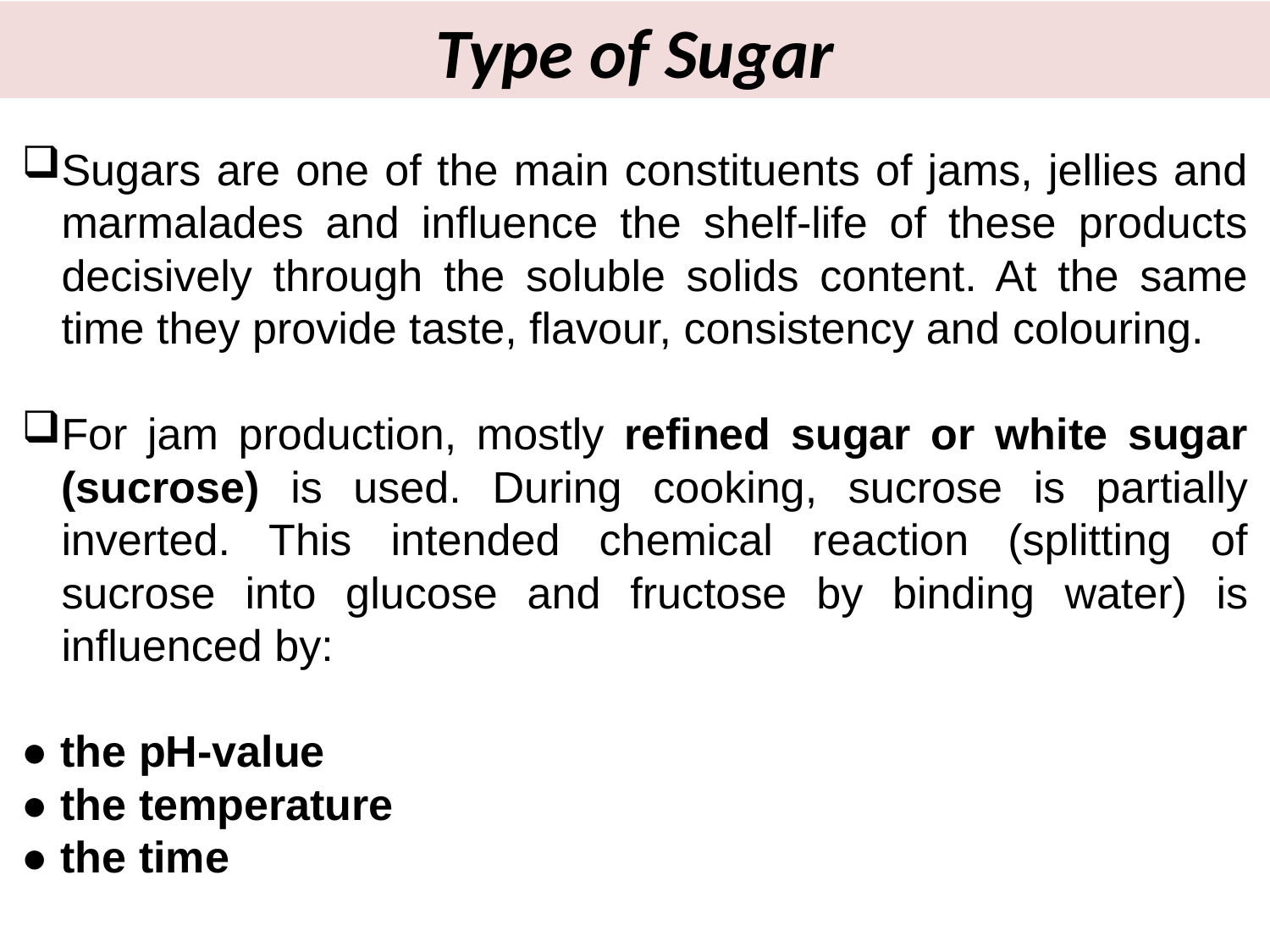

Type of Sugar
Sugars are one of the main constituents of jams, jellies and marmalades and influence the shelf-life of these products decisively through the soluble solids content. At the same time they provide taste, flavour, consistency and colouring.

For jam production, mostly refined sugar or white sugar (sucrose) is used. During cooking, sucrose is partially inverted. This intended chemical reaction (splitting of sucrose into glucose and fructose by binding water) is influenced by:

● the pH-value
● the temperature
● the time